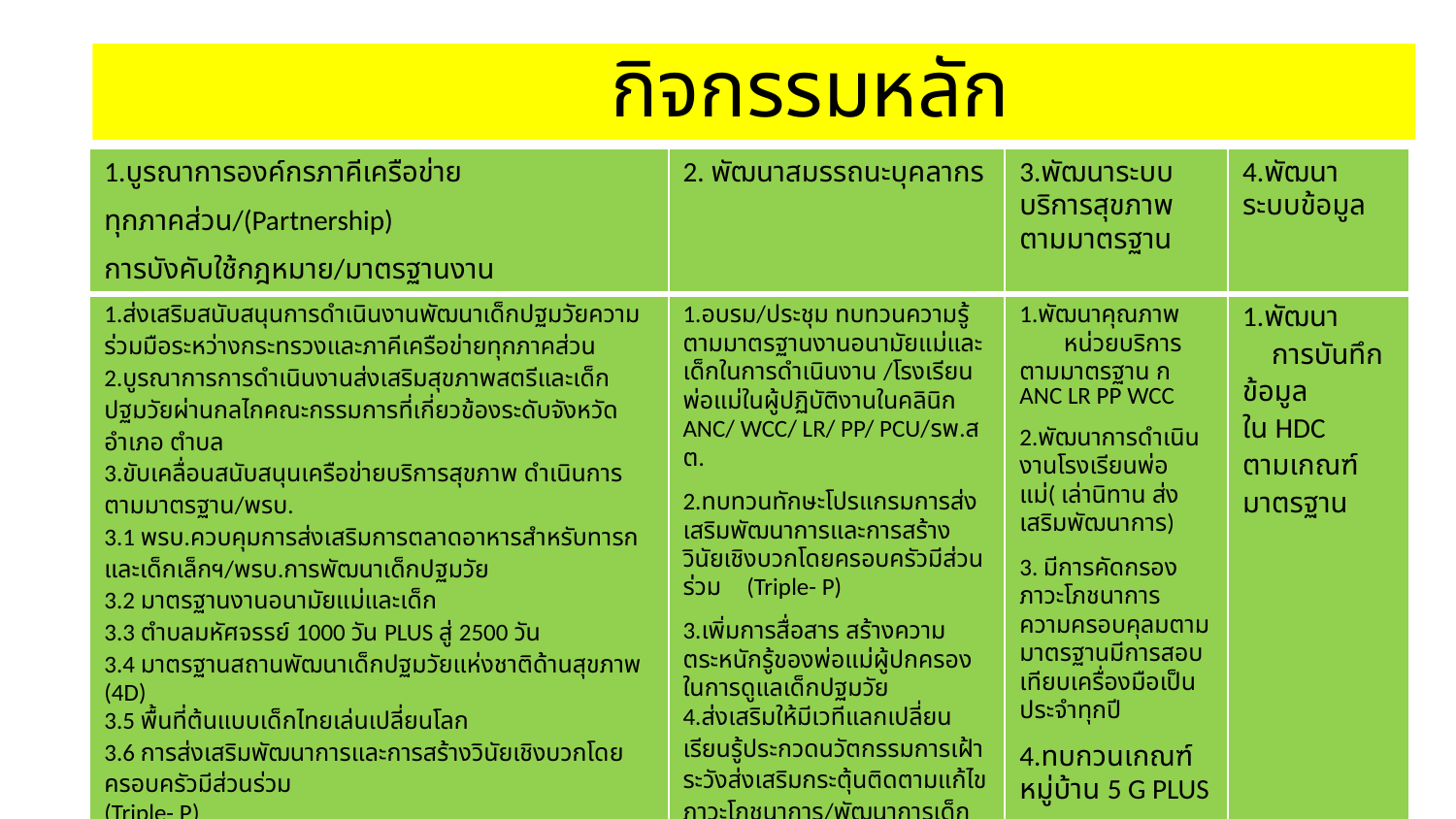

# กิจกรรมหลัก
| 1.บูรณาการองค์กรภาคีเครือข่าย ทุกภาคส่วน/(Partnership) การบังคับใช้กฎหมาย/มาตรฐานงาน | 2. พัฒนาสมรรถนะบุคลากร | 3.พัฒนาระบบบริการสุขภาพตามมาตรฐาน | 4.พัฒนาระบบข้อมูล |
| --- | --- | --- | --- |
| 1.ส่งเสริมสนับสนุนการดำเนินงานพัฒนาเด็กปฐมวัยความร่วมมือระหว่างกระทรวงและภาคีเครือข่ายทุกภาคส่วน 2.บูรณาการการดำเนินงานส่งเสริมสุขภาพสตรีและเด็กปฐมวัยผ่านกลไกคณะกรรมการที่เกี่ยวข้องระดับจังหวัด อำเภอ ตำบล 3.ขับเคลื่อนสนับสนุนเครือข่ายบริการสุขภาพ ดำเนินการตามมาตรฐาน/พรบ. 3.1 พรบ.ควบคุมการส่งเสริมการตลาดอาหารสำหรับทารกและเด็กเล็กฯ/พรบ.การพัฒนาเด็กปฐมวัย 3.2 มาตรฐานงานอนามัยแม่และเด็ก 3.3 ตำบลมหัศจรรย์ 1000 วัน PLUS สู่ 2500 วัน 3.4 มาตรฐานสถานพัฒนาเด็กปฐมวัยแห่งชาติด้านสุขภาพ (4D) 3.5 พื้นที่ต้นแบบเด็กไทยเล่นเปลี่ยนโลก 3.6 การส่งเสริมพัฒนาการและการสร้างวินัยเชิงบวกโดยครอบครัวมีส่วนร่วม (Triple- P) 3.6 ส่งเสริมการขับเคลื่อนการอบรมการเลี้ยงดูเด็กเพื่อให้มีสุขภาพดีตลอดชีวิต (PLH) 3.7 หมู่บ้าน 5 G PLUS | 1.อบรม/ประชุม ทบทวนความรู้ ตามมาตรฐานงานอนามัยแม่และเด็กในการดำเนินงาน /โรงเรียนพ่อแม่ในผู้ปฏิบัติงานในคลินิก ANC/ WCC/ LR/ PP/ PCU/รพ.สต. 2.ทบทวนทักษะโปรแกรมการส่งเสริมพัฒนาการและการสร้างวินัยเชิงบวกโดยครอบครัวมีส่วนร่วม (Triple- P) 3.เพิ่มการสื่อสาร สร้างความตระหนักรู้ของพ่อแม่ผู้ปกครอง ในการดูแลเด็กปฐมวัย 4.ส่งเสริมให้มีเวทีแลกเปลี่ยนเรียนรู้ประกวดนวัตกรรมการเฝ้าระวังส่งเสริมกระตุ้นติดตามแก้ไขภาวะโภชนาการ/พัฒนาการเด็กปฐมวัย(งานวิจัย) 3.อบรมบุคลากรการเลี้ยงดูเด็กเพื่อให้มีสุขภาพดีตลอดชีวิต (PLH)ให้ครอบคลุมทุกหน่วยบริการ | 1.พัฒนาคุณภาพ หน่วยบริการตามมาตรฐาน ก ANC LR PP WCC 2.พัฒนาการดำเนินงานโรงเรียนพ่อแม่( เล่านิทาน ส่งเสริมพัฒนาการ) 3. มีการคัดกรองภาวะโภชนาการ ความครอบคุลมตามมาตรฐานมีการสอบเทียบเครื่องมือเป็นประจำทุกปี 4.ทบกวนเกณฑ์หมู่บ้าน 5 G PLUS | 1.พัฒนา การบันทึกข้อมูล ใน HDC ตามเกณฑ์มาตรฐาน |